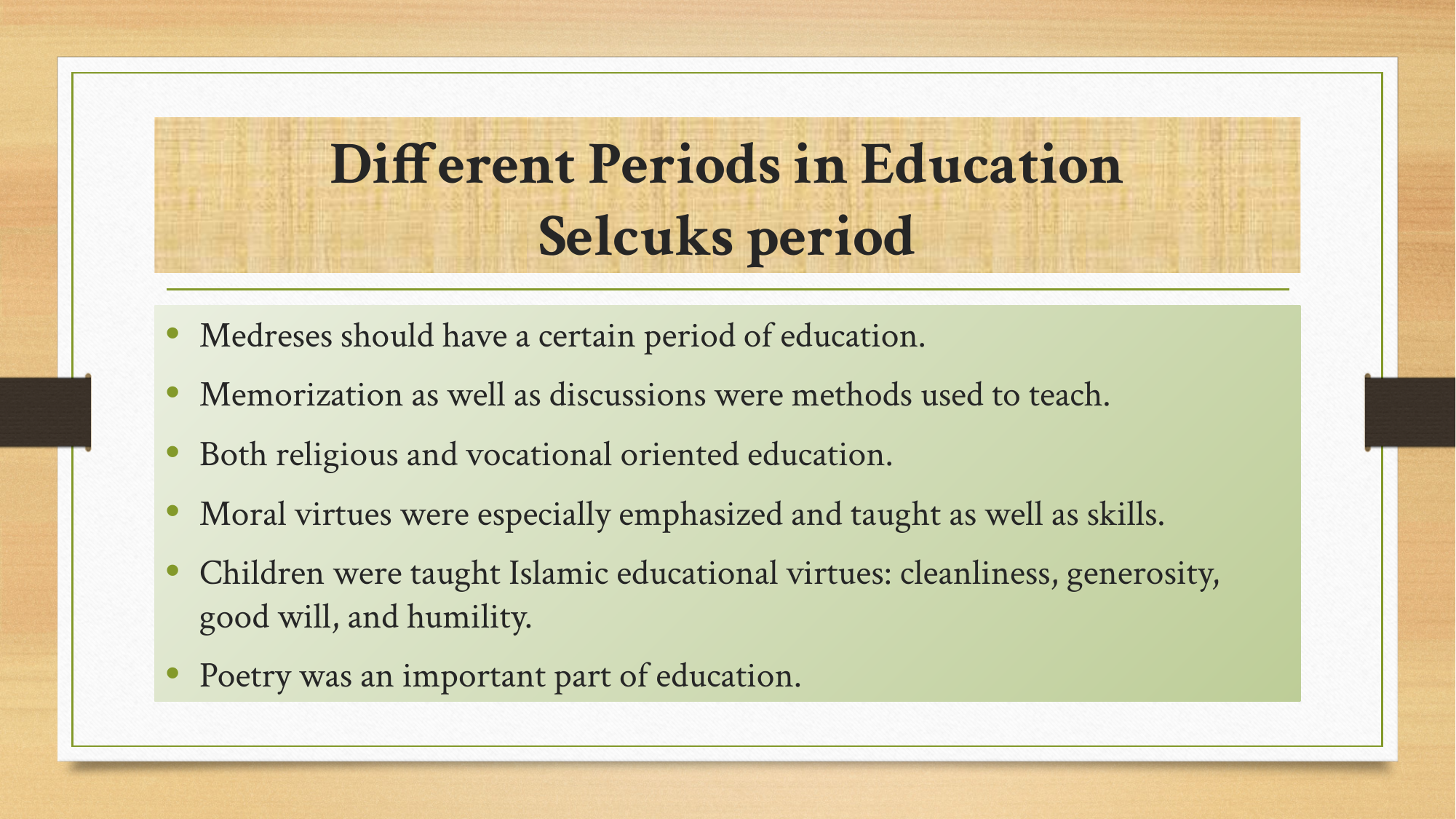

# Different Periods in Education Selcuks period
Medreses should have a certain period of education.
Memorization as well as discussions were methods used to teach.
Both religious and vocational oriented education.
Moral virtues were especially emphasized and taught as well as skills.
Children were taught Islamic educational virtues: cleanliness, generosity, good will, and humility.
Poetry was an important part of education.